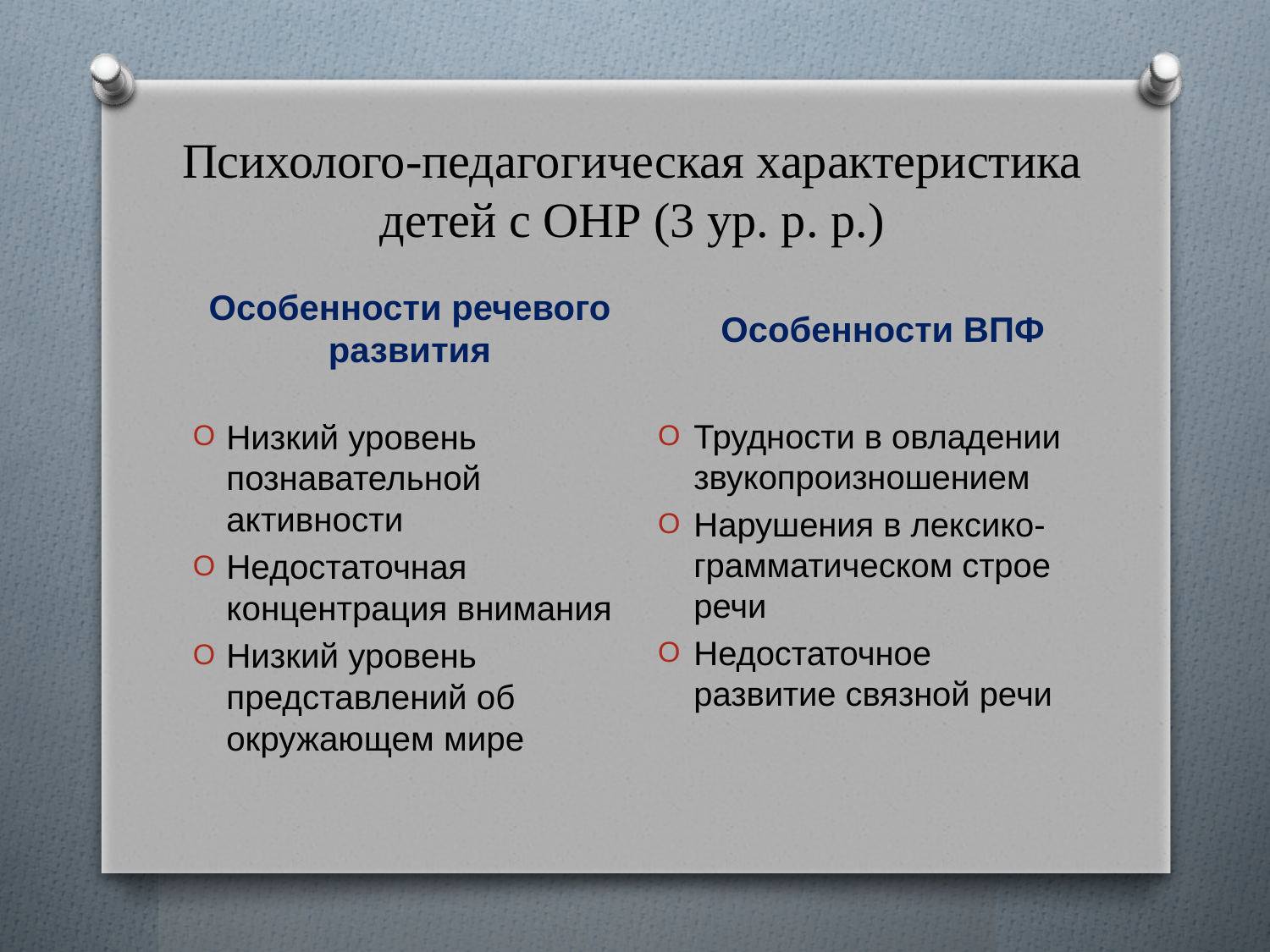

# Психолого-педагогическая характеристика детей с ОНР (3 ур. р. р.)
Особенности речевого развития
Особенности ВПФ
Низкий уровень познавательной активности
Недостаточная концентрация внимания
Низкий уровень представлений об окружающем мире
Трудности в овладении звукопроизношением
Нарушения в лексико-грамматическом строе речи
Недостаточное развитие связной речи